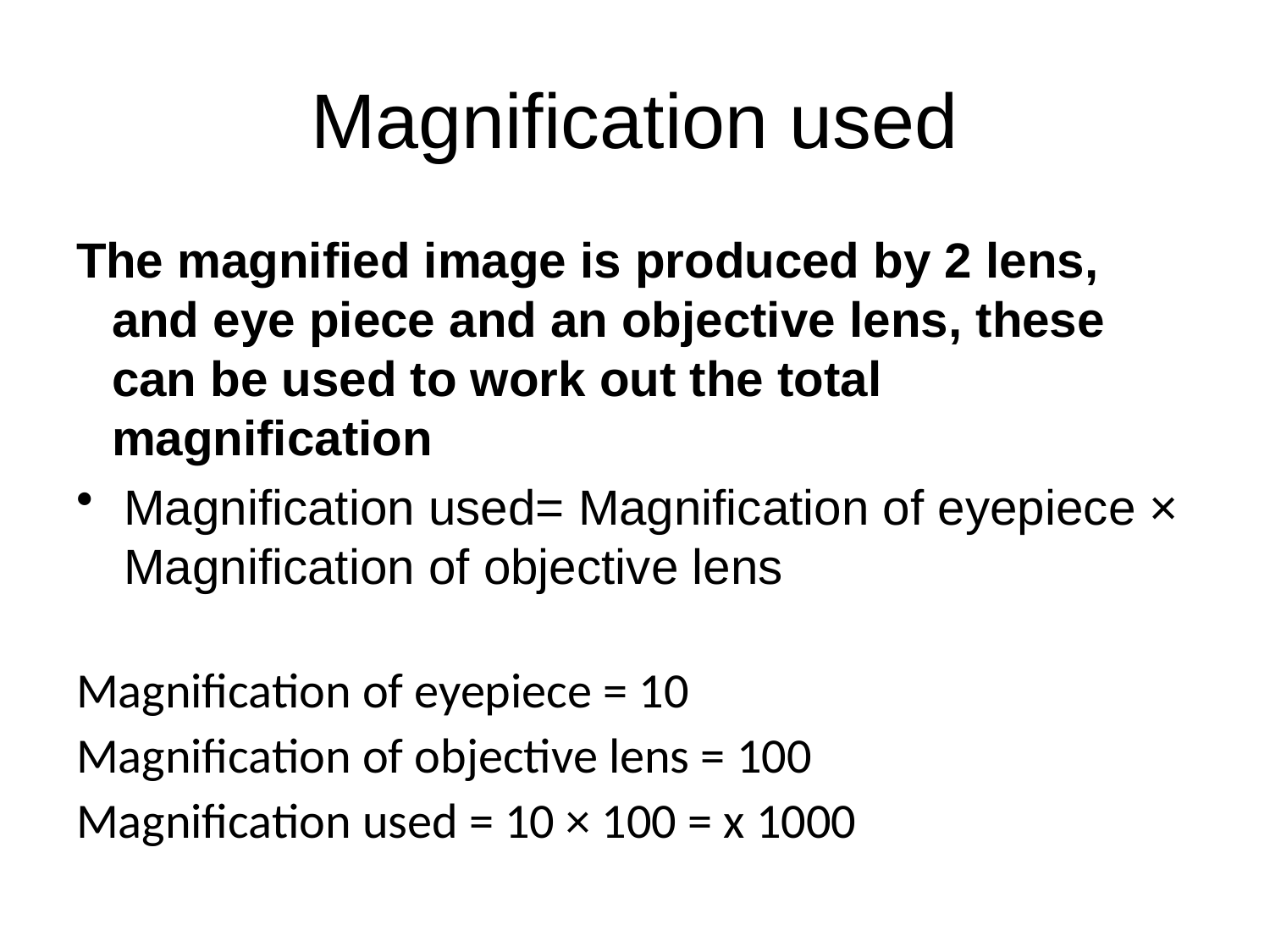

# Magnification used
The magnified image is produced by 2 lens, and eye piece and an objective lens, these can be used to work out the total magnification
Magnification used= Magnification of eyepiece × Magnification of objective lens
Magnification of eyepiece = 10
Magnification of objective lens = 100
Magnification used = 10 × 100 = x 1000